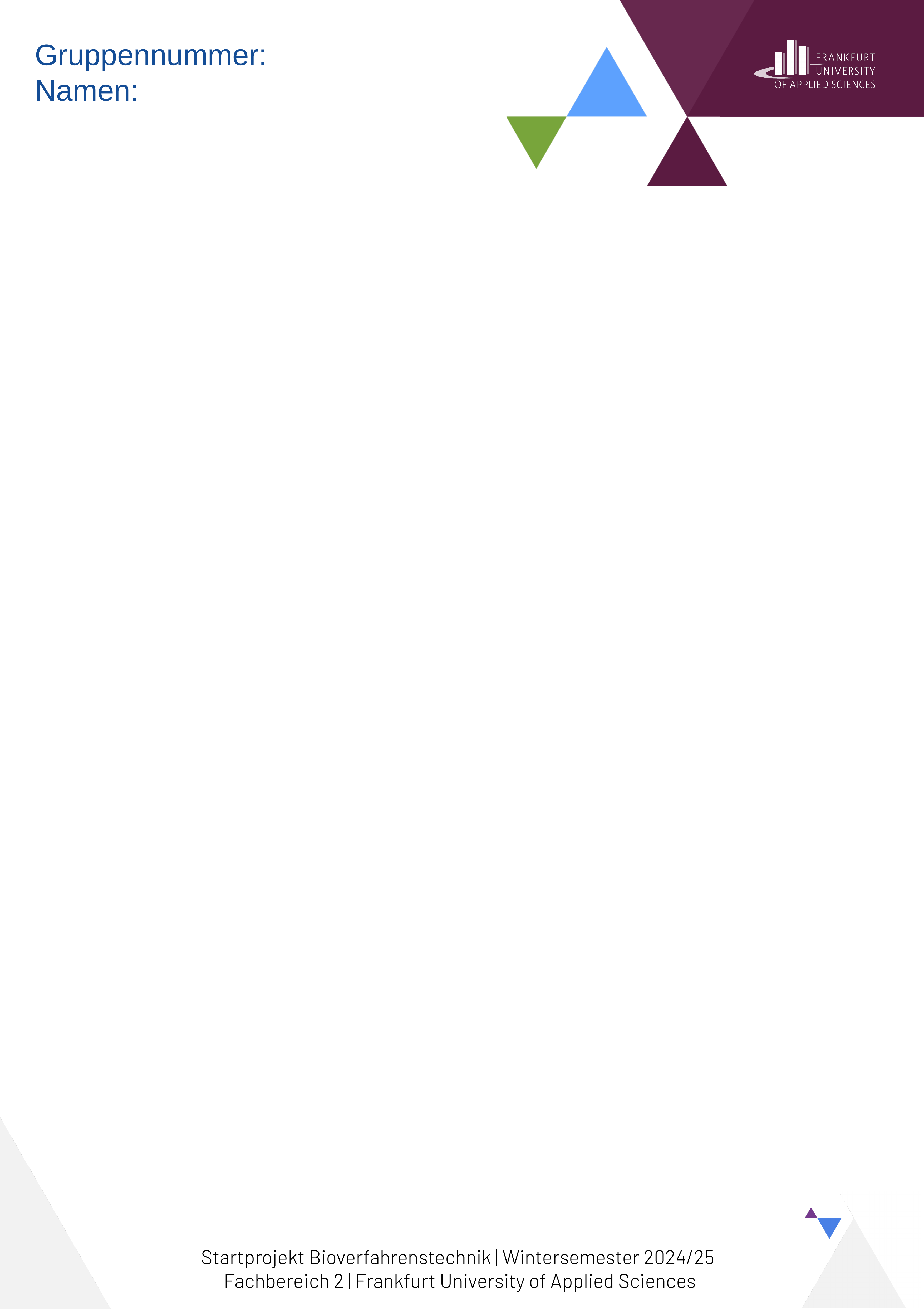

Gruppennummer:
Namen:

Startprojekt Bioverfahrenstechnik | Wintersemester 2024/25
Fachbereich 2 | Frankfurt University of Applied Sciences